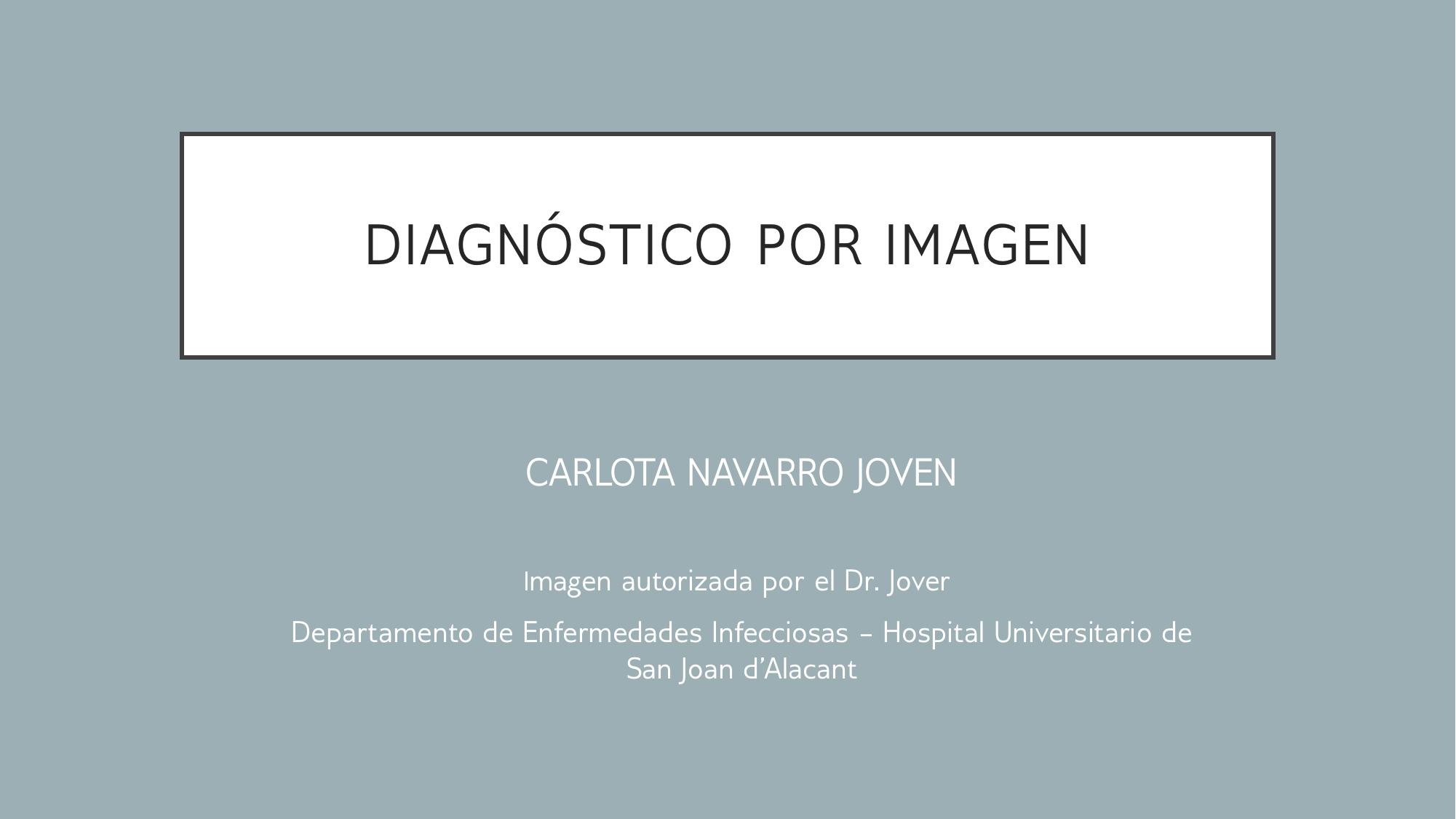

# DIAGNÓSTICO POR IMAGEN
CARLOTA NAVARRO JOVEN

Imagen autorizada por el Dr. Jover
Departamento de Enfermedades Infecciosas – Hospital Universitario de San Joan d’Alacant